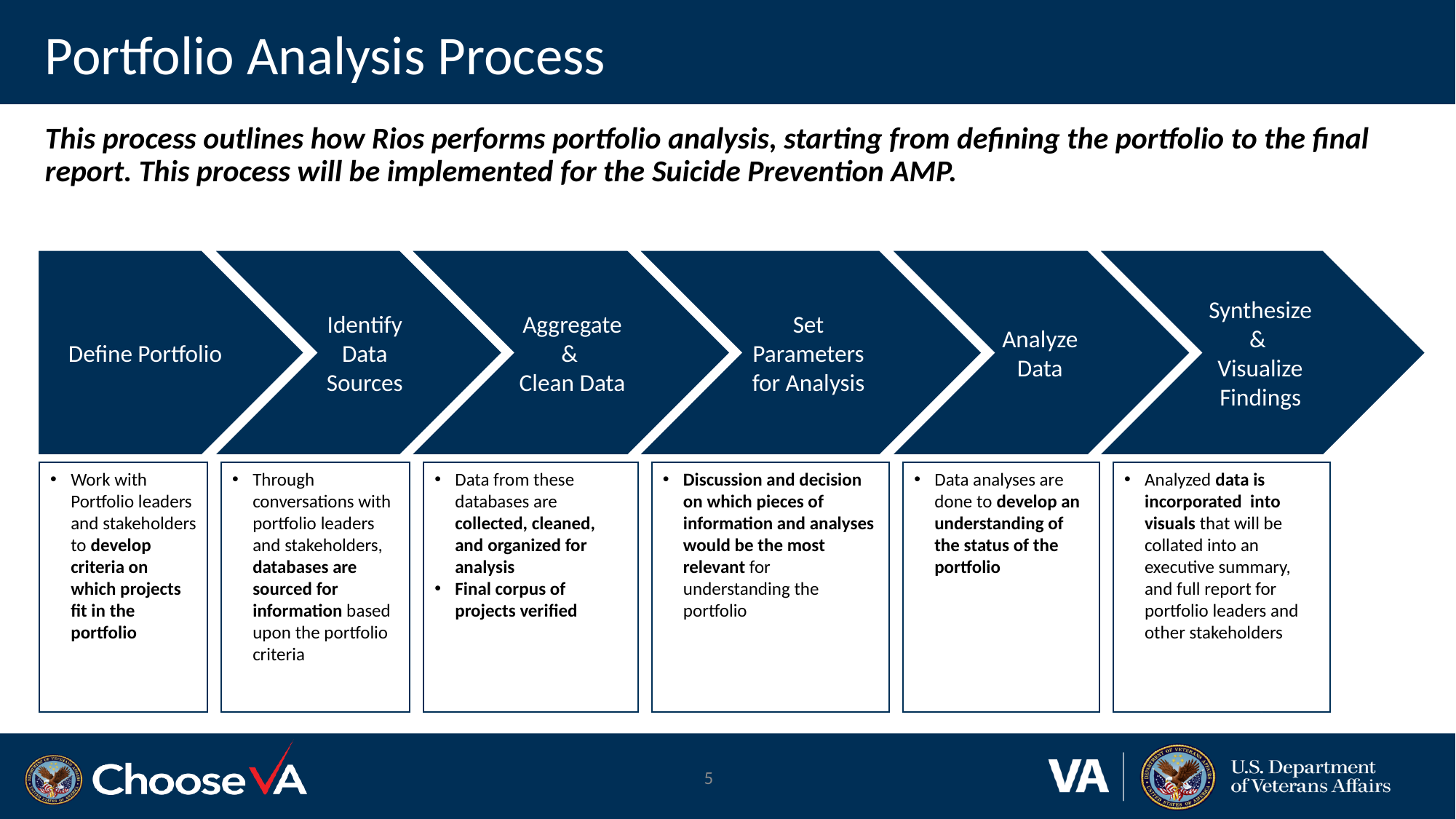

# Portfolio Analysis Process
This process outlines how Rios performs portfolio analysis, starting from defining the portfolio to the final report. This process will be implemented for the Suicide Prevention AMP.
Identify Data Sources
Aggregate &
Clean Data
Analyze Data
Define Portfolio
Set Parameters for Analysis
Synthesize &
Visualize Findings
Work with Portfolio leaders and stakeholders to develop criteria on which projects fit in the portfolio
Through conversations with portfolio leaders and stakeholders, databases are sourced for information based upon the portfolio criteria
Data from these databases are collected, cleaned, and organized for analysis
Final corpus of projects verified
Discussion and decision on which pieces of information and analyses would be the most relevant for understanding the portfolio
Data analyses are done to develop an understanding of the status of the portfolio
Analyzed data is incorporated  into visuals that will be collated into an executive summary, and full report for portfolio leaders and other stakeholders
5